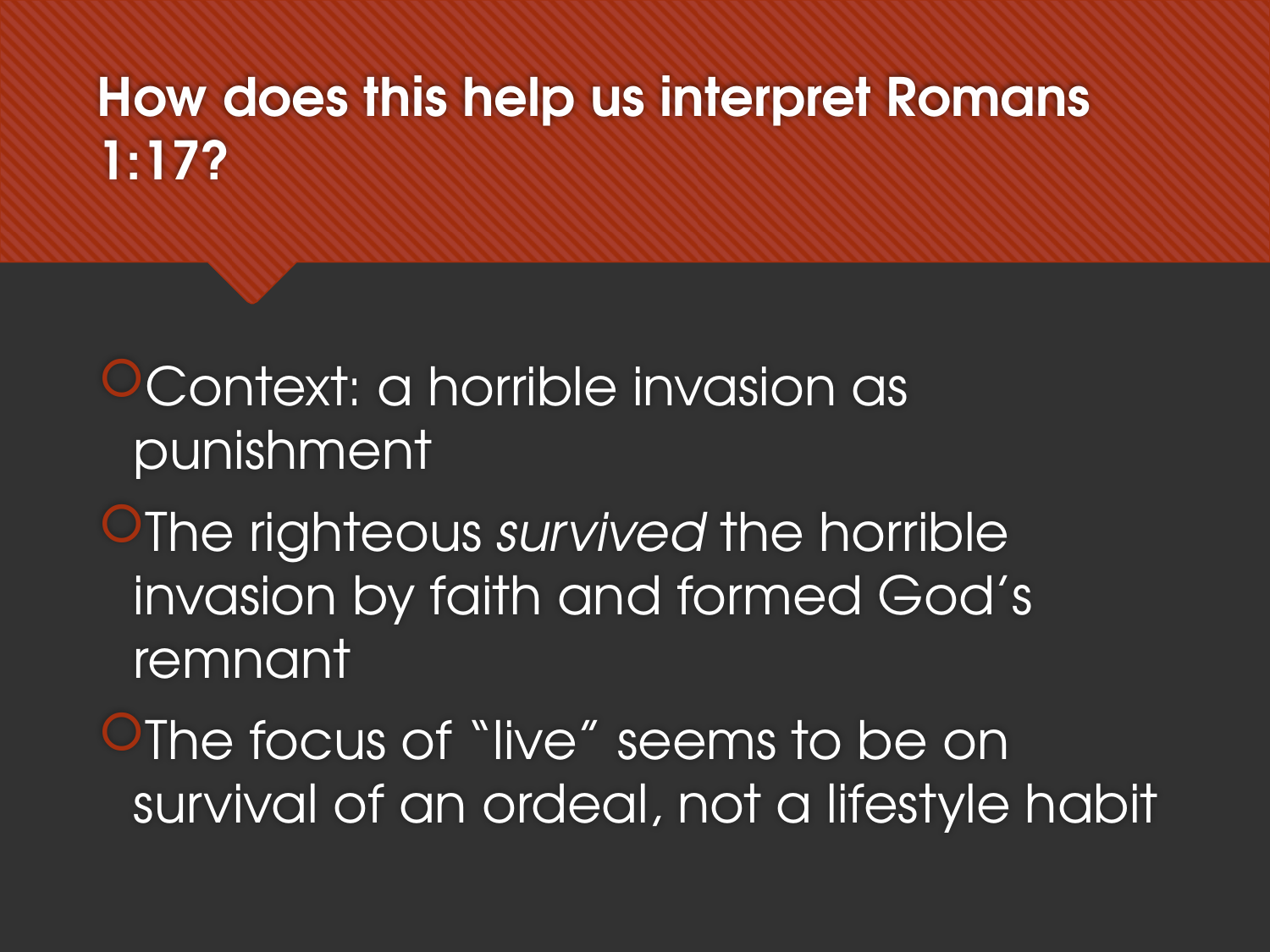

# How does this help us interpret Romans 1:17?

Context: a horrible invasion as punishment
The righteous survived the horrible invasion by faith and formed God’s remnant
The focus of “live” seems to be on survival of an ordeal, not a lifestyle habit